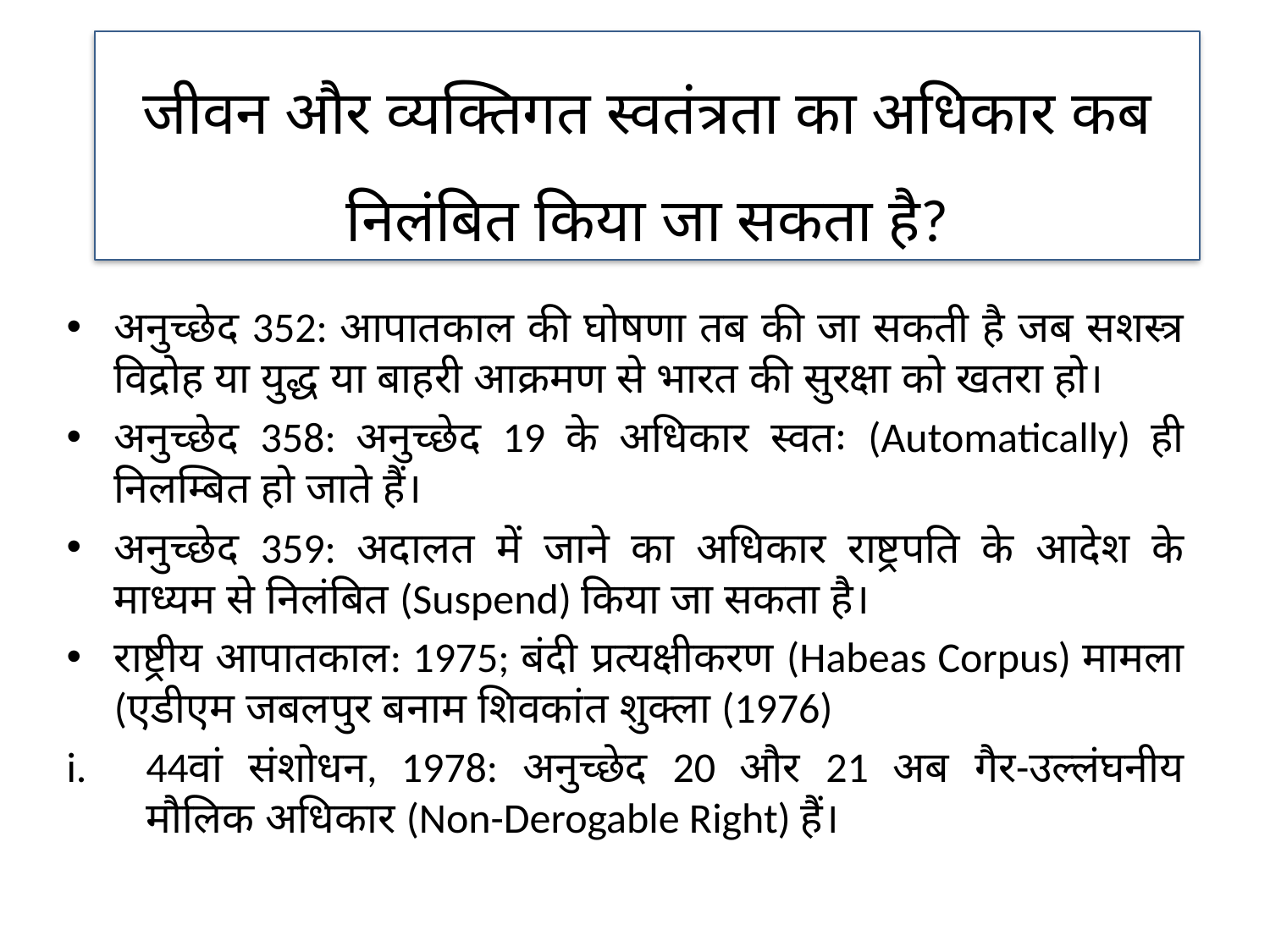

जीवन और व्यक्तिगत स्वतंत्रता का अधिकार कब निलंबित किया जा सकता है?
अनुच्छेद 352: आपातकाल की घोषणा तब की जा सकती है जब सशस्त्र विद्रोह या युद्ध या बाहरी आक्रमण से भारत की सुरक्षा को खतरा हो।
अनुच्छेद 358: अनुच्छेद 19 के अधिकार स्वतः (Automatically) ही निलम्बित हो जाते हैं।
अनुच्छेद 359: अदालत में जाने का अधिकार राष्ट्रपति के आदेश के माध्यम से निलंबित (Suspend) किया जा सकता है।
राष्ट्रीय आपातकाल: 1975; बंदी प्रत्यक्षीकरण (Habeas Corpus) मामला (एडीएम जबलपुर बनाम शिवकांत शुक्ला (1976)
44वां संशोधन, 1978: अनुच्छेद 20 और 21 अब गैर-उल्लंघनीय मौलिक अधिकार (Non-Derogable Right) हैं।